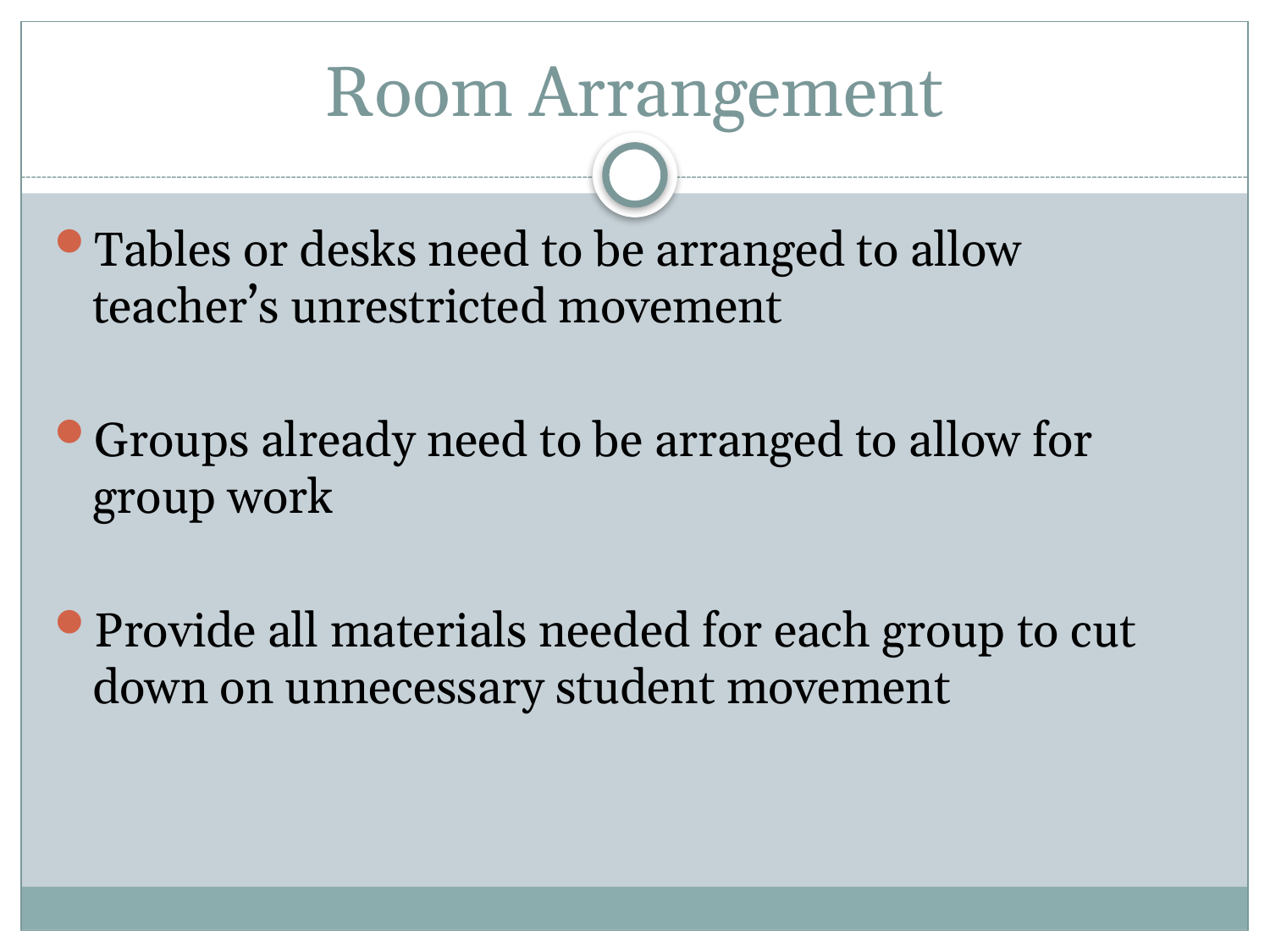

# Room Arrangement
Tables or desks need to be arranged to allow teacher’s unrestricted movement

Groups already need to be arranged to allow for group work

Provide all materials needed for each group to cut down on unnecessary student movement